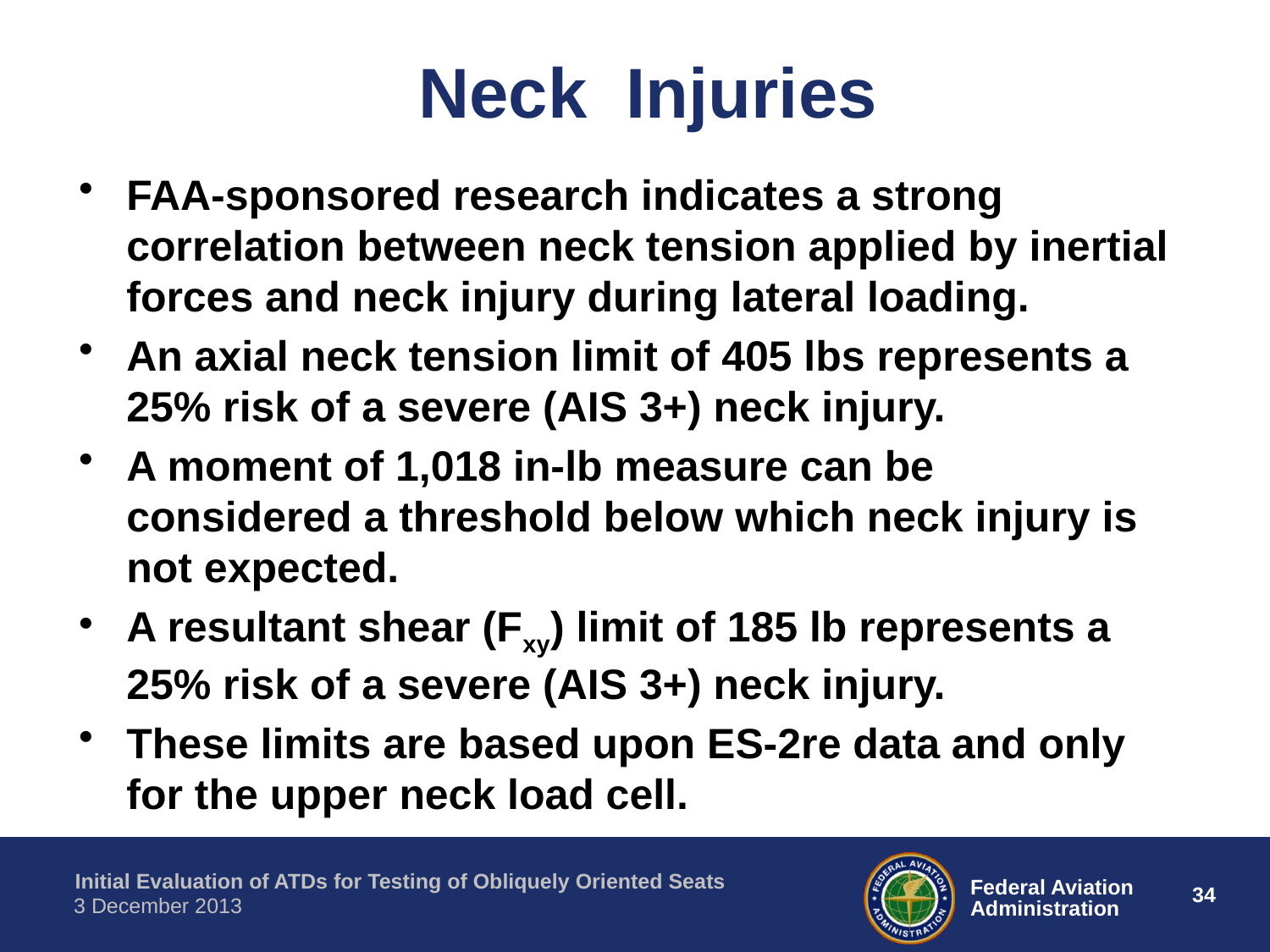

# Neck  Injuries
FAA-sponsored research indicates a strong correlation between neck tension applied by inertial forces and neck injury during lateral loading.
An axial neck tension limit of 405 lbs represents a 25% risk of a severe (AIS 3+) neck injury.
A moment of 1,018 in-lb measure can be considered a threshold below which neck injury is not expected.
A resultant shear (Fxy) limit of 185 lb represents a 25% risk of a severe (AIS 3+) neck injury.
These limits are based upon ES-2re data and only for the upper neck load cell.